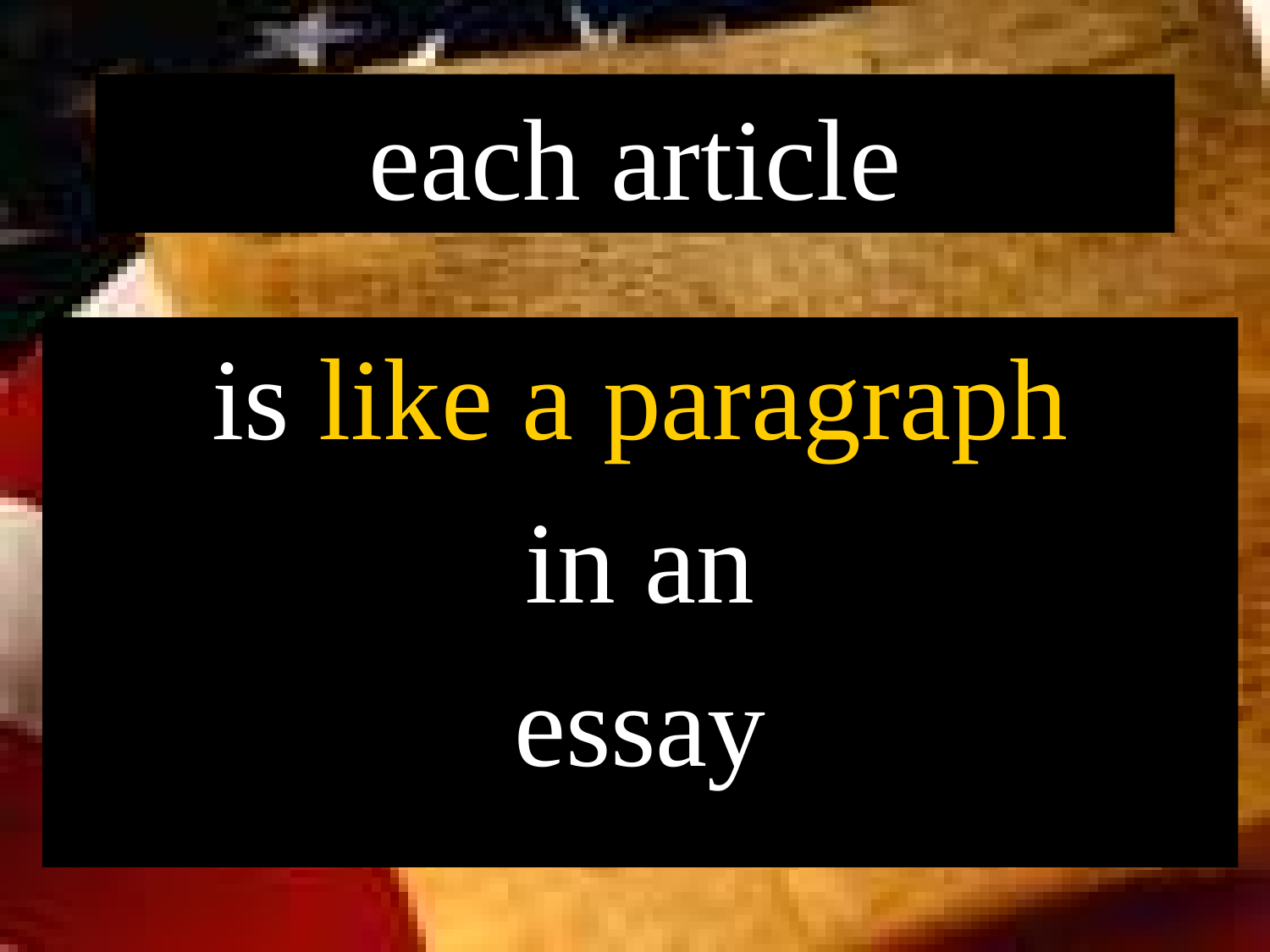

# each article
is like a paragraph
in an
essay